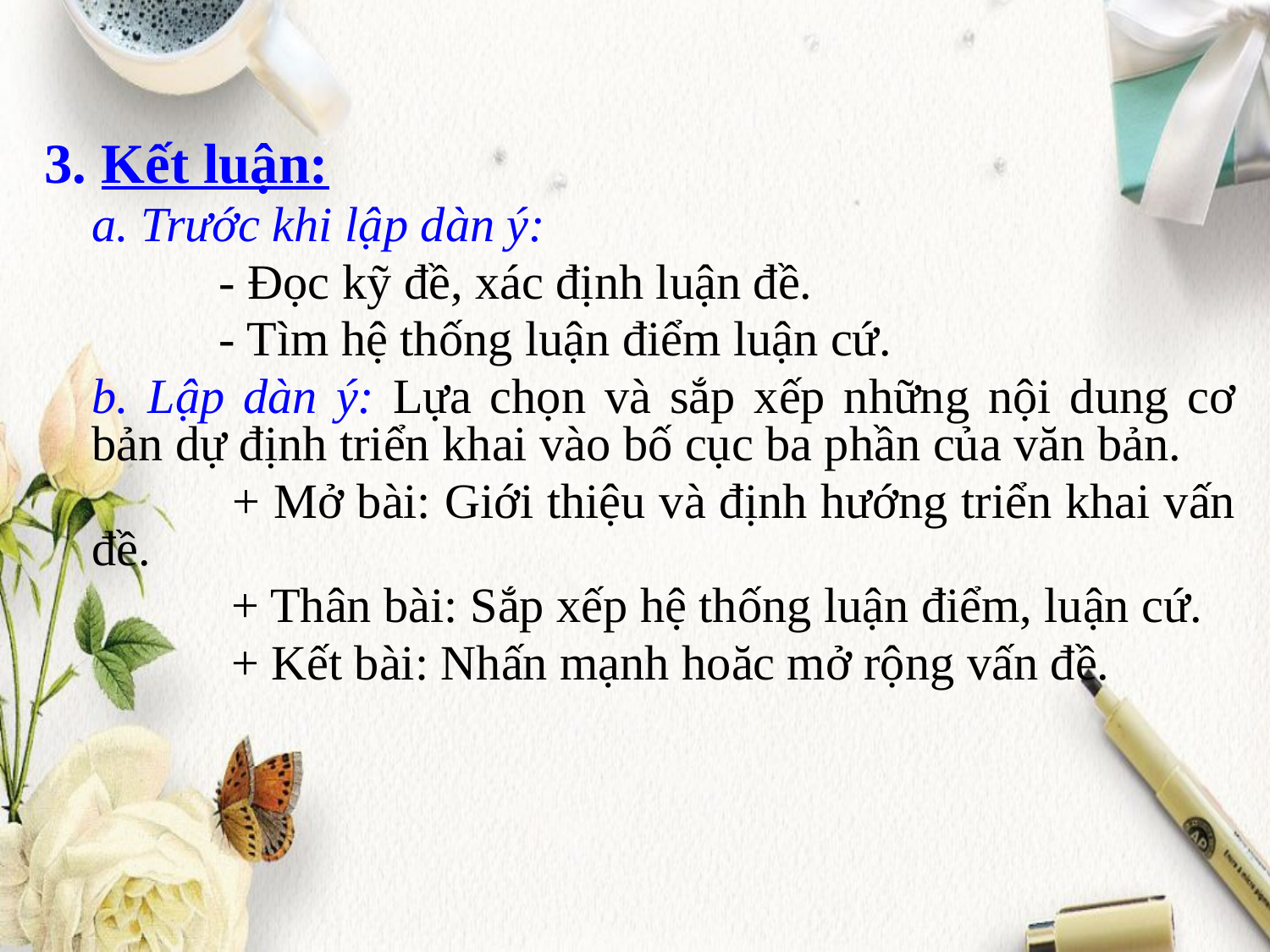

3. Kết luận:
	a. Trước khi lập dàn ý:
		- Đọc kỹ đề, xác định luận đề.
 		- Tìm hệ thống luận điểm luận cứ.
	b. Lập dàn ý: Lựa chọn và sắp xếp những nội dung cơ bản dự định triển khai vào bố cục ba phần của văn bản.
		 + Mở bài: Giới thiệu và định hướng triển khai vấn đề.
		 + Thân bài: Sắp xếp hệ thống luận điểm, luận cứ.
		 + Kết bài: Nhấn mạnh hoăc mở rộng vấn đề.